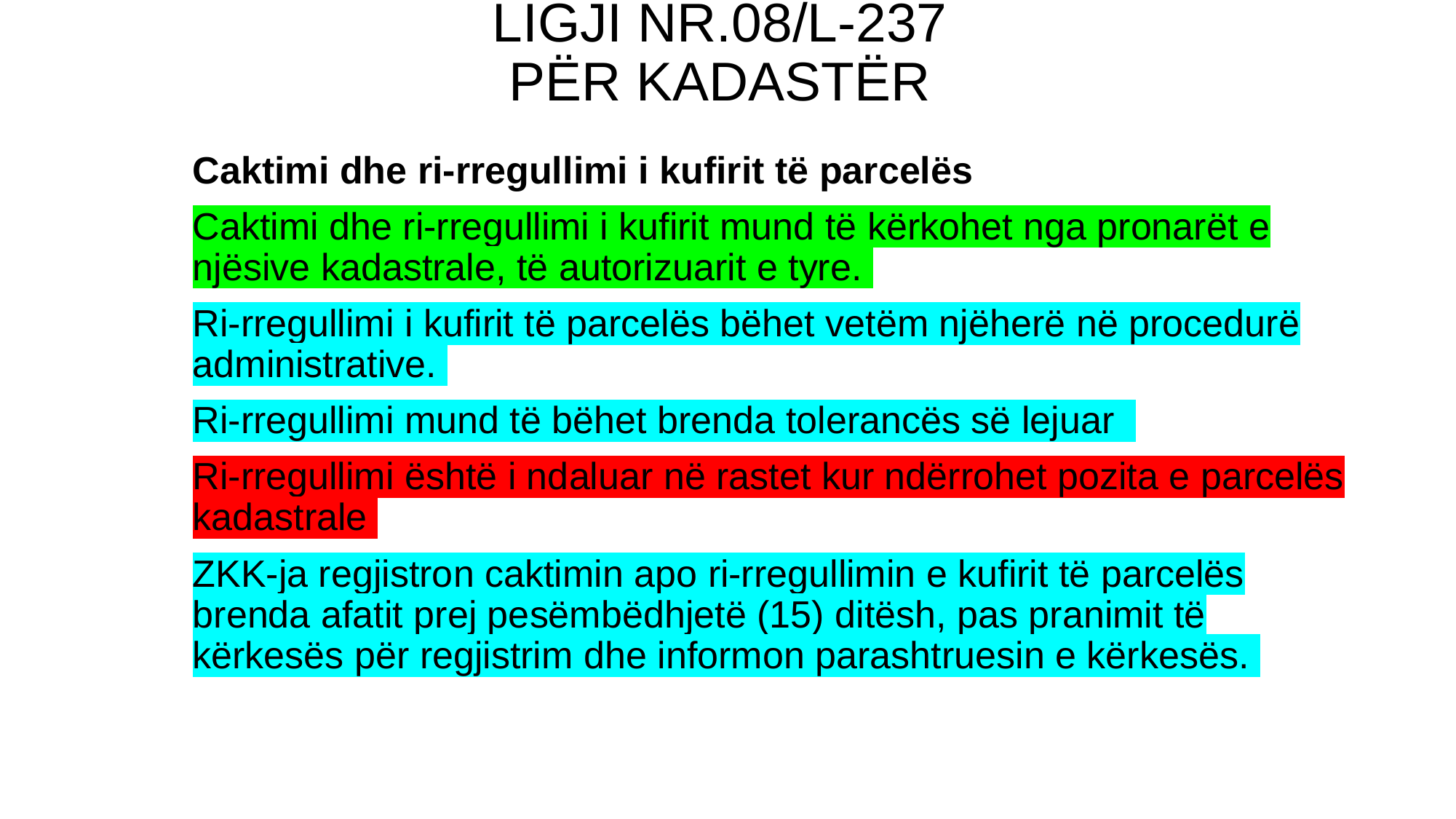

# LIGJI NR.08/L-237 PËR KADASTËR
Caktimi dhe ri-rregullimi i kufirit të parcelës
Caktimi dhe ri-rregullimi i kufirit mund të kërkohet nga pronarët e njësive kadastrale, të autorizuarit e tyre.
Ri-rregullimi i kufirit të parcelës bëhet vetëm njëherë në procedurë administrative.
Ri-rregullimi mund të bëhet brenda tolerancës së lejuar
Ri-rregullimi është i ndaluar në rastet kur ndërrohet pozita e parcelës kadastrale
ZKK-ja regjistron caktimin apo ri-rregullimin e kufirit të parcelës brenda afatit prej pesëmbëdhjetë (15) ditësh, pas pranimit të kërkesës për regjistrim dhe informon parashtruesin e kërkesës.